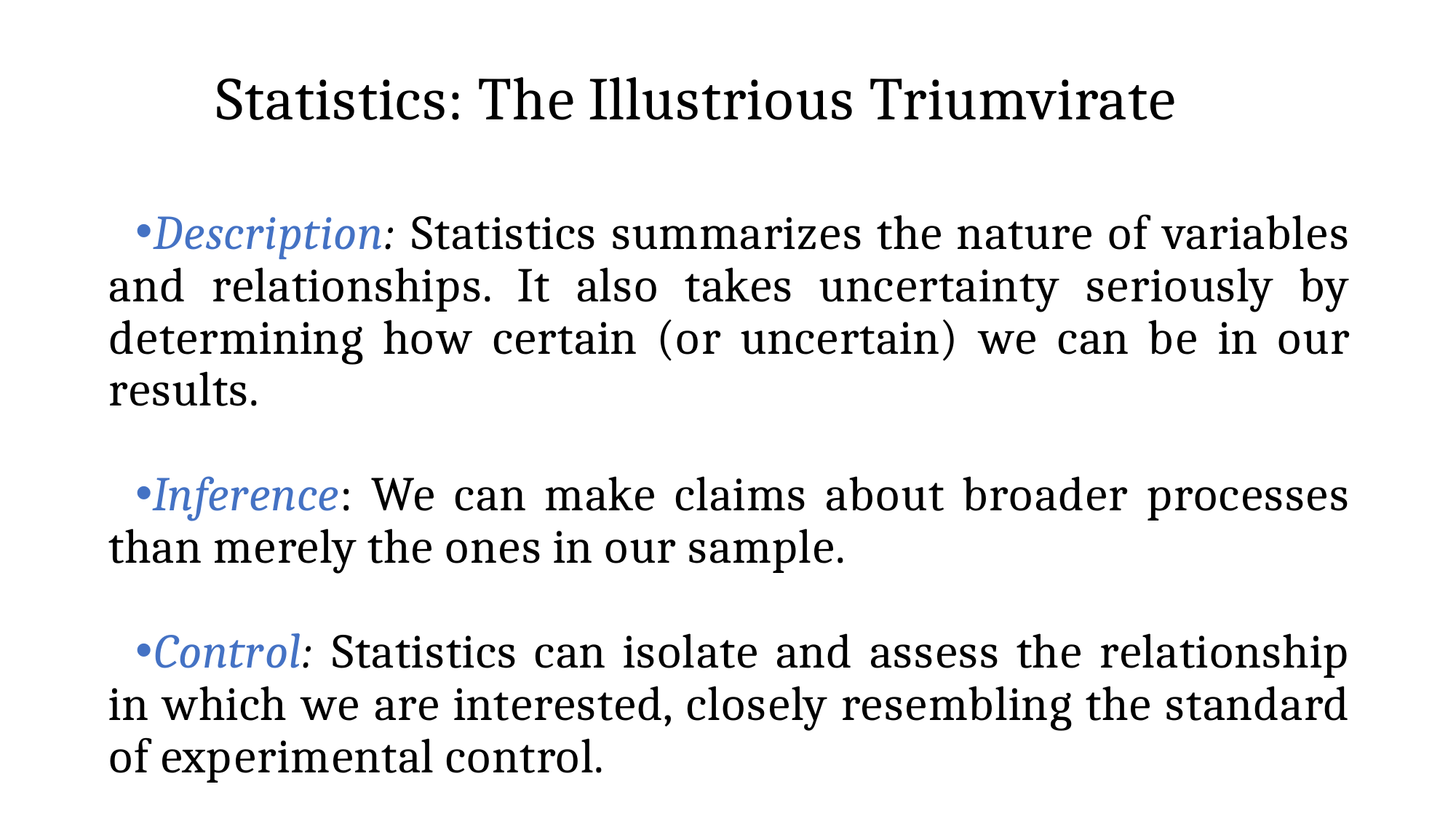

# Statistics: The Illustrious Triumvirate
Description: Statistics summarizes the nature of variables and relationships. It also takes uncertainty seriously by determining how certain (or uncertain) we can be in our results.

Inference: We can make claims about broader processes than merely the ones in our sample.

Control: Statistics can isolate and assess the relationship in which we are interested, closely resembling the standard of experimental control.